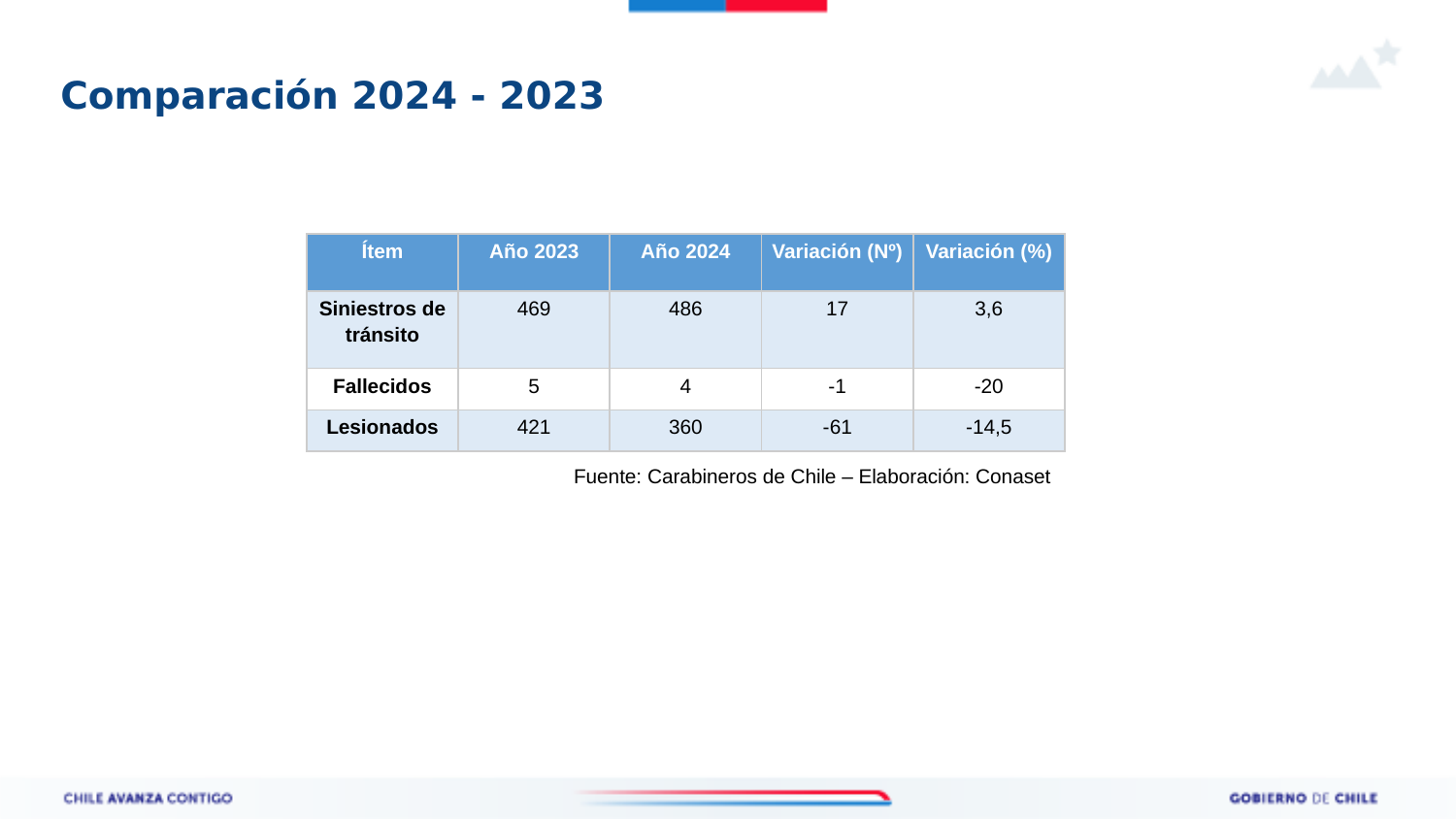

# Comparación 2024 - 2023
| Ítem | Año 2023 | Año 2024 | Variación (Nº) | Variación (%) |
| --- | --- | --- | --- | --- |
| Siniestros de tránsito | 469 | 486 | 17 | 3,6 |
| Fallecidos | 5 | 4 | -1 | -20 |
| Lesionados | 421 | 360 | -61 | -14,5 |
Fuente: Carabineros de Chile – Elaboración: Conaset